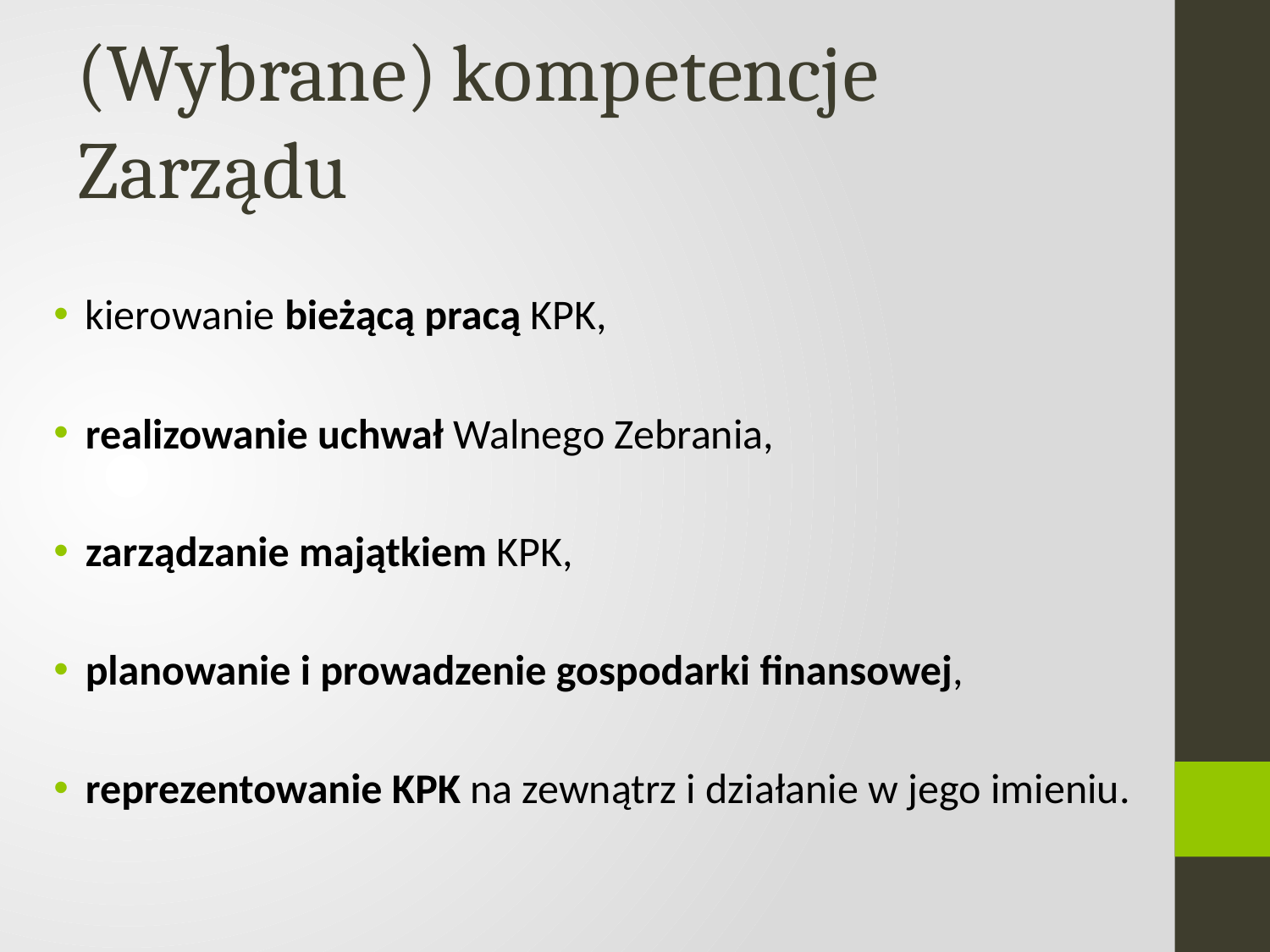

# (Wybrane) kompetencje Zarządu

kierowanie bieżącą pracą KPK,

realizowanie uchwał Walnego Zebrania,

zarządzanie majątkiem KPK,

planowanie i prowadzenie gospodarki finansowej,

reprezentowanie KPK na zewnątrz i działanie w jego imieniu.